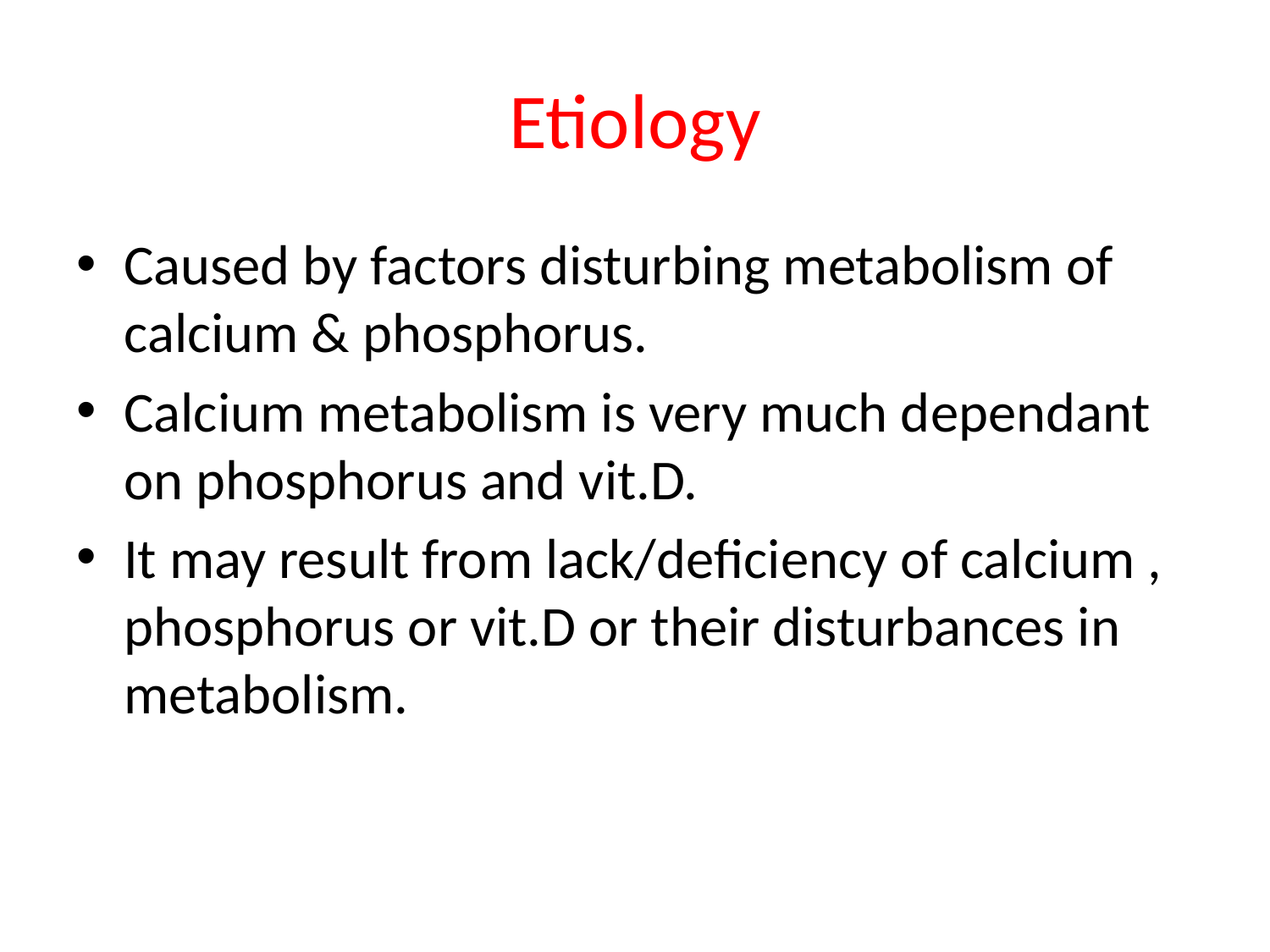

# Etiology
Caused by factors disturbing metabolism of calcium & phosphorus.
Calcium metabolism is very much dependant on phosphorus and vit.D.
It may result from lack/deficiency of calcium , phosphorus or vit.D or their disturbances in metabolism.